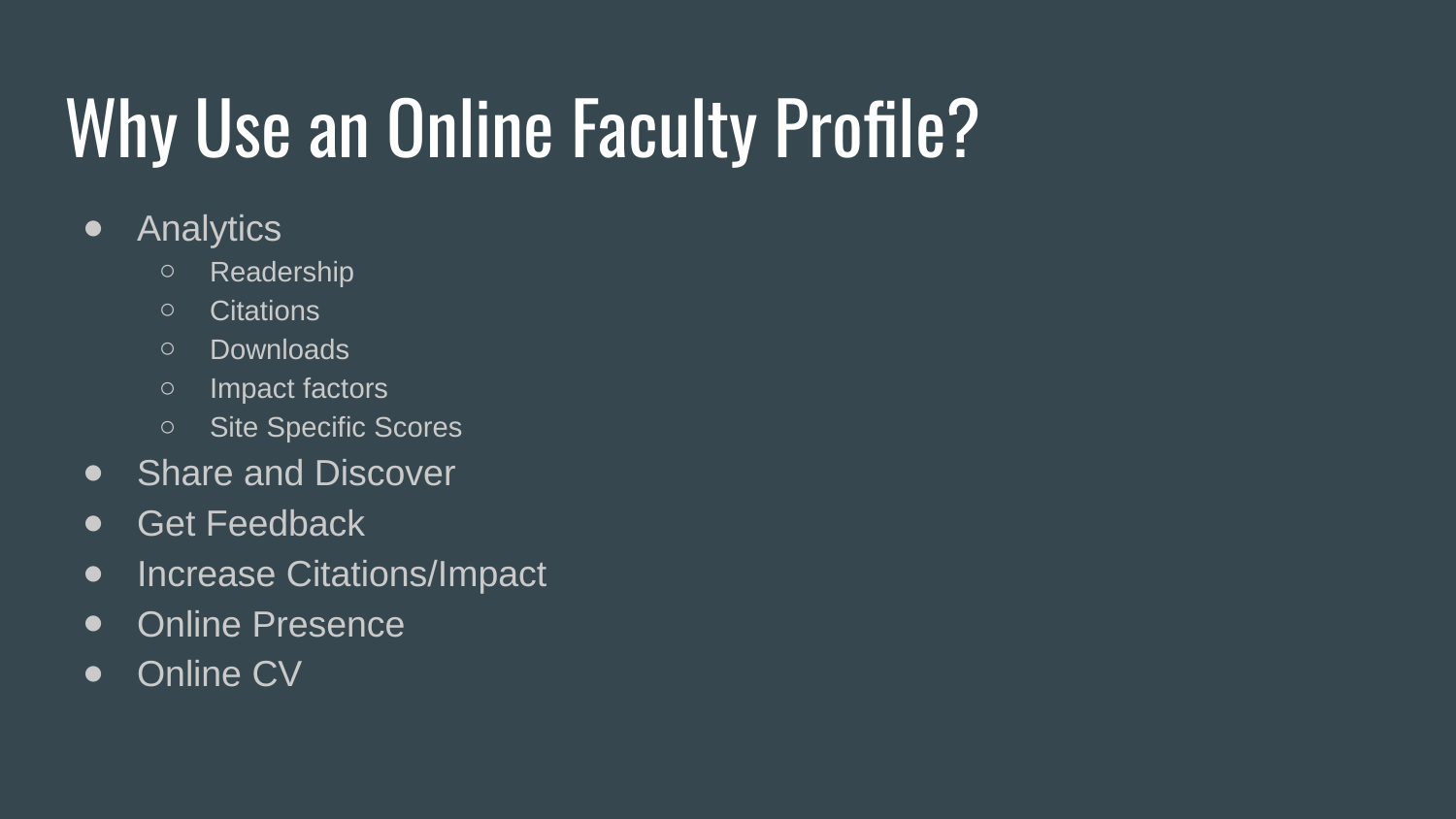

# Why Use an Online Faculty Profile?
Analytics
Readership
Citations
Downloads
Impact factors
Site Specific Scores
Share and Discover
Get Feedback
Increase Citations/Impact
Online Presence
Online CV